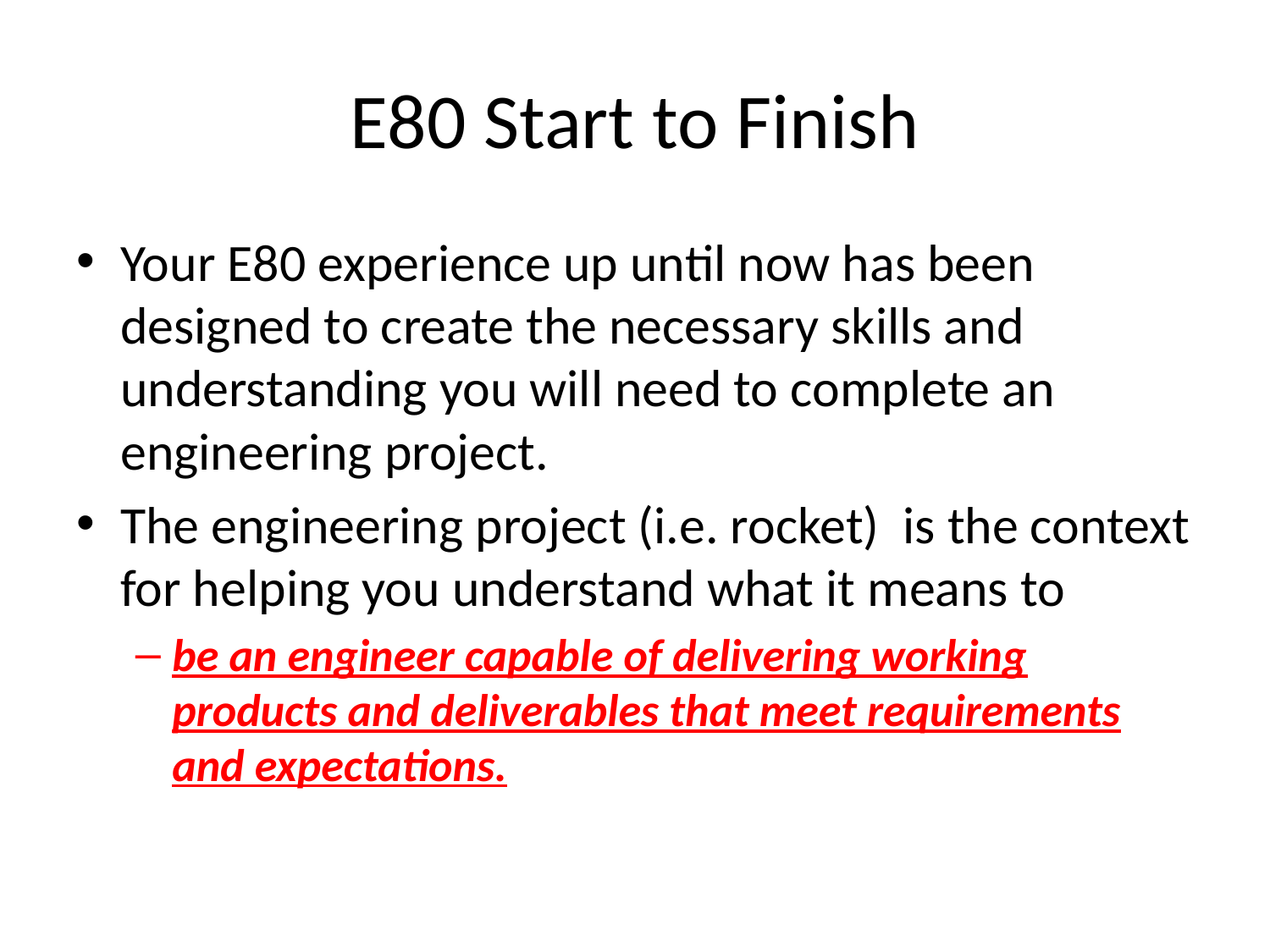

# E80 Start to Finish
Your E80 experience up until now has been designed to create the necessary skills and understanding you will need to complete an engineering project.
The engineering project (i.e. rocket)  is the context for helping you understand what it means to
be an engineer capable of delivering working products and deliverables that meet requirements and expectations.